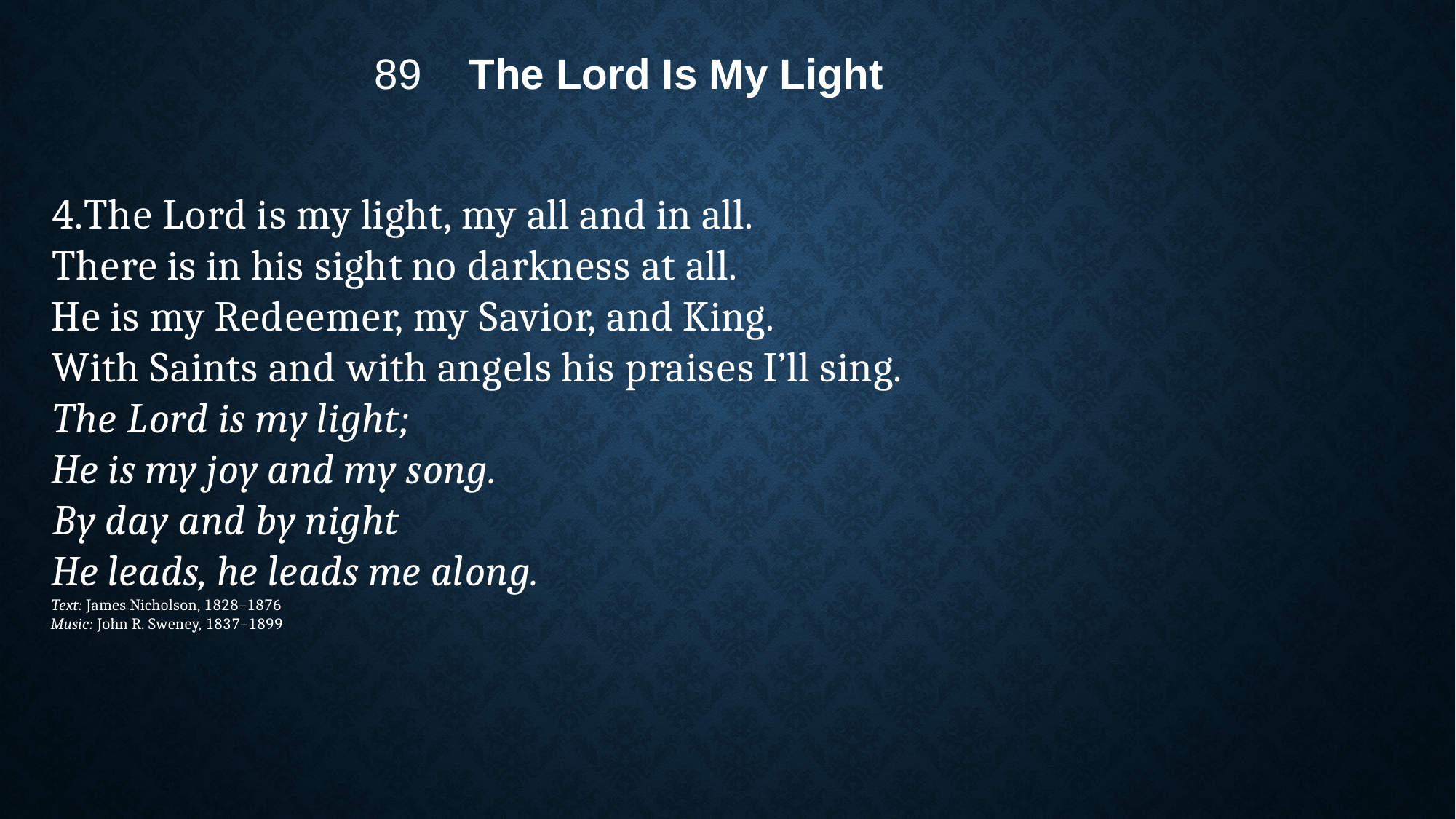

89    The Lord Is My Light
4.The Lord is my light, my all and in all.
There is in his sight no darkness at all.
He is my Redeemer, my Savior, and King.
With Saints and with angels his praises I’ll sing.
The Lord is my light;
He is my joy and my song.
By day and by night
He leads, he leads me along.
Text: James Nicholson, 1828–1876
Music: John R. Sweney, 1837–1899